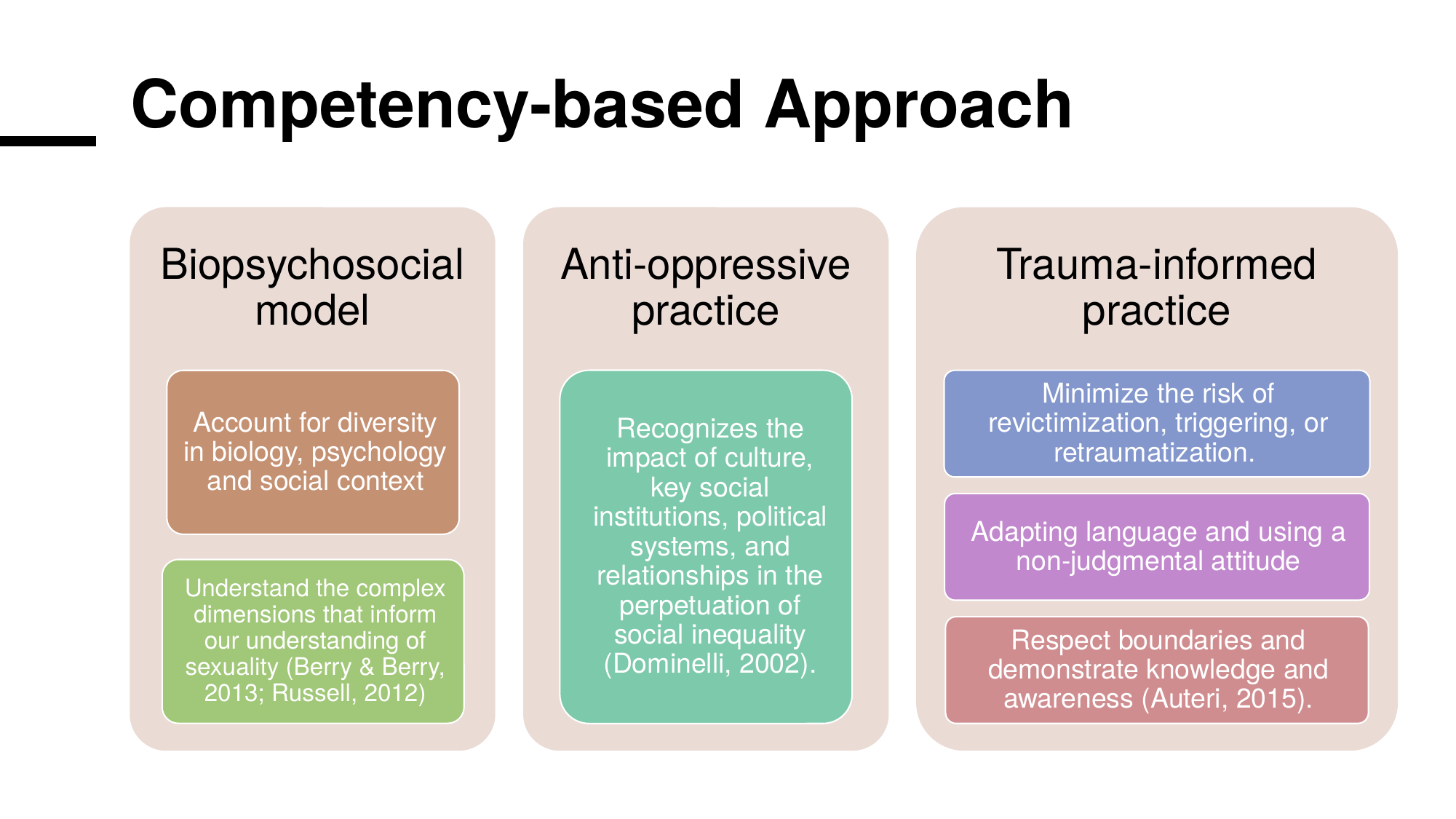

# Competency-based Approach
Biopsychosocial model
Account for diversity in biology, psychology and social context
Understand the complex dimensions that inform our understanding of sexuality (Berry & Berry, 2013; Russell, 2012)
Anti-oppressive practice
Recognizes the impact of culture, key social institutions, political systems, and relationships in the perpetuation of social inequality (Dominelli, 2002).
Trauma-informed practice
Minimize the risk of revictimization, triggering, or retraumatization.
Adapting language and using a non-judgmental attitude
Respect boundaries and demonstrate knowledge and awareness (Auteri, 2015).